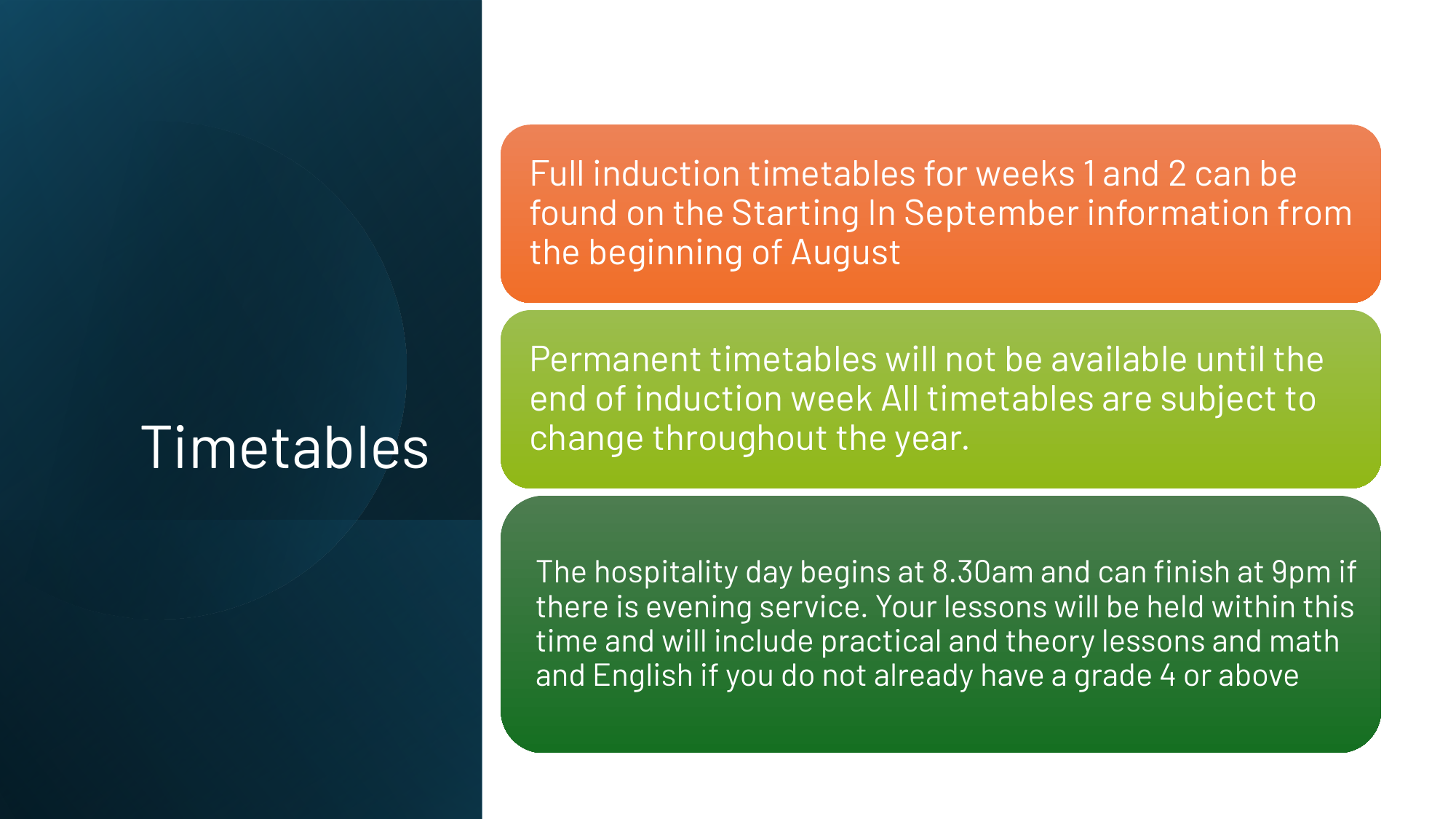

Full induction timetables for weeks 1 and 2 can be found on the Starting In September information from the beginning of August
Permanent timetables will not be available until the end of induction week All timetables are subject to change throughout the year.
The hospitality day begins at 8.30am and can finish at 9pm if there is evening service. Your lessons will be held within this time and will include practical and theory lessons and math and English if you do not already have a grade 4 or above

# Timetables